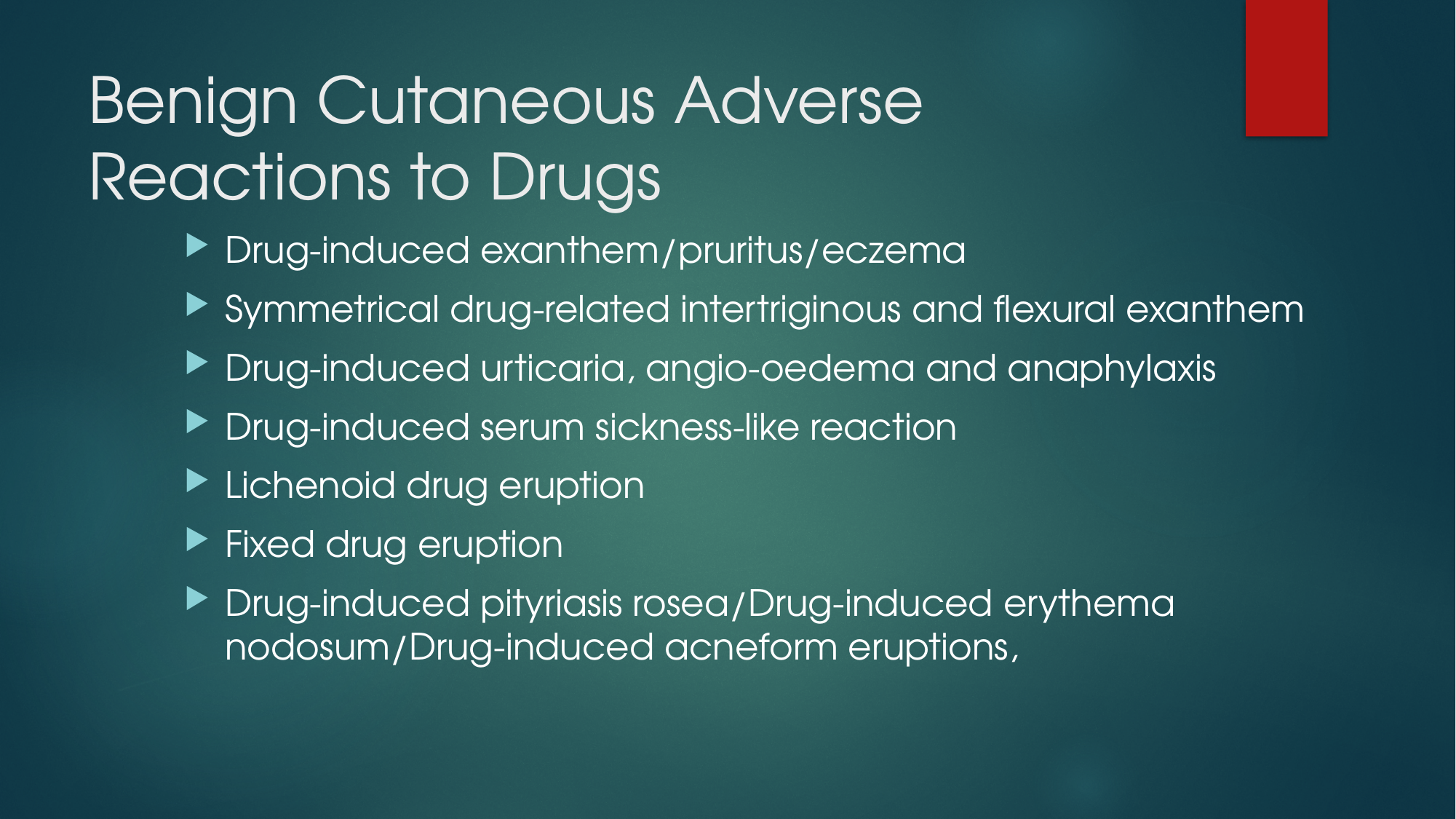

# Benign Cutaneous Adverse Reactions to Drugs
Drug‐induced exanthem/pruritus/eczema
Symmetrical drug‐related intertriginous and flexural exanthem
Drug‐induced urticaria, angio‐oedema and anaphylaxis
Drug‐induced serum sickness‐like reaction
Lichenoid drug eruption
Fixed drug eruption
Drug‐induced pityriasis rosea/Drug‐induced erythema nodosum/Drug‐induced acneform eruptions,